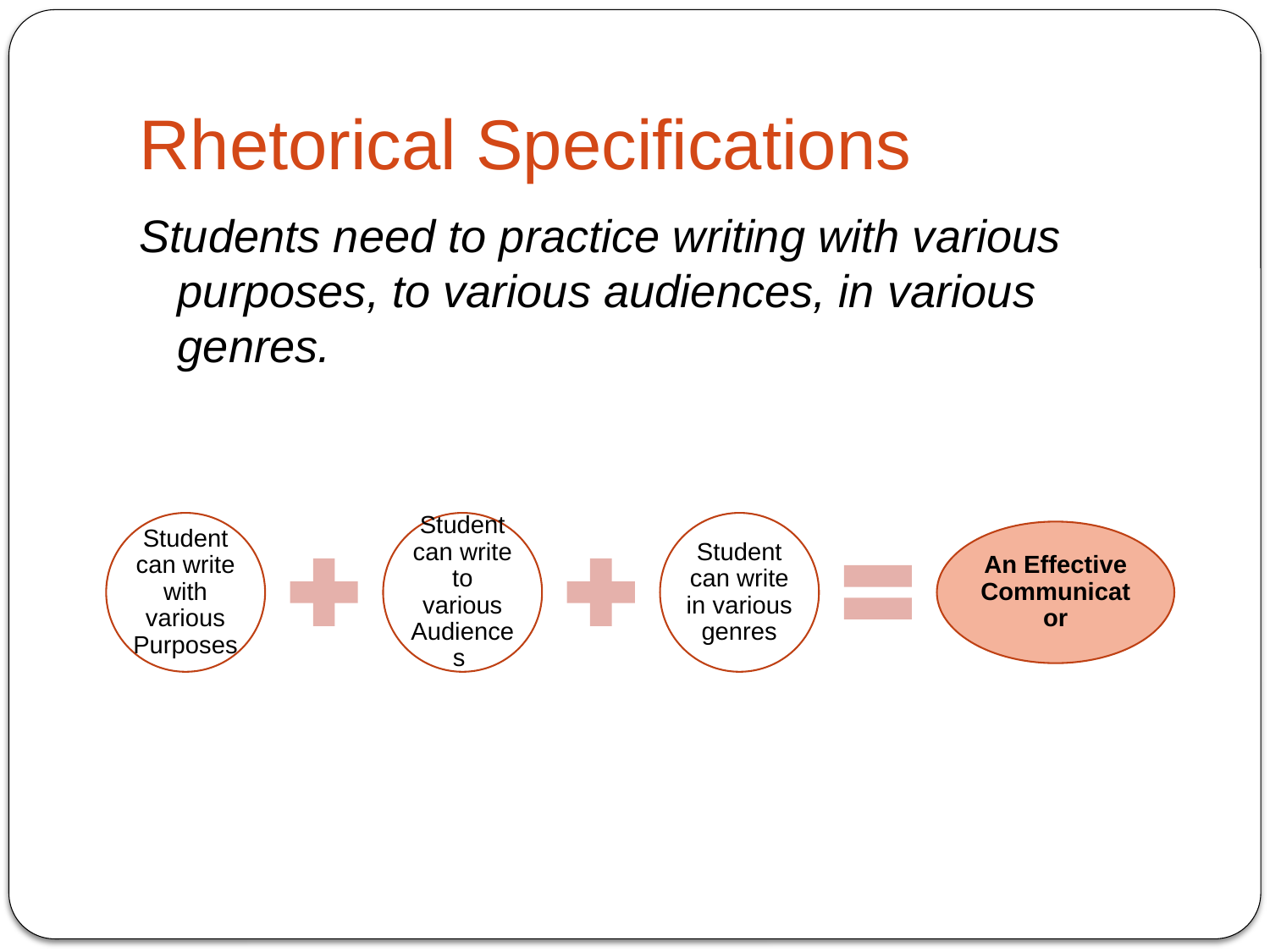

# Rhetorical Specifications
Students need to practice writing with various purposes, to various audiences, in various genres.

Student can write with various Purposes

Student can write to various Audiences

Student can write in various genres

An Effective Communicator